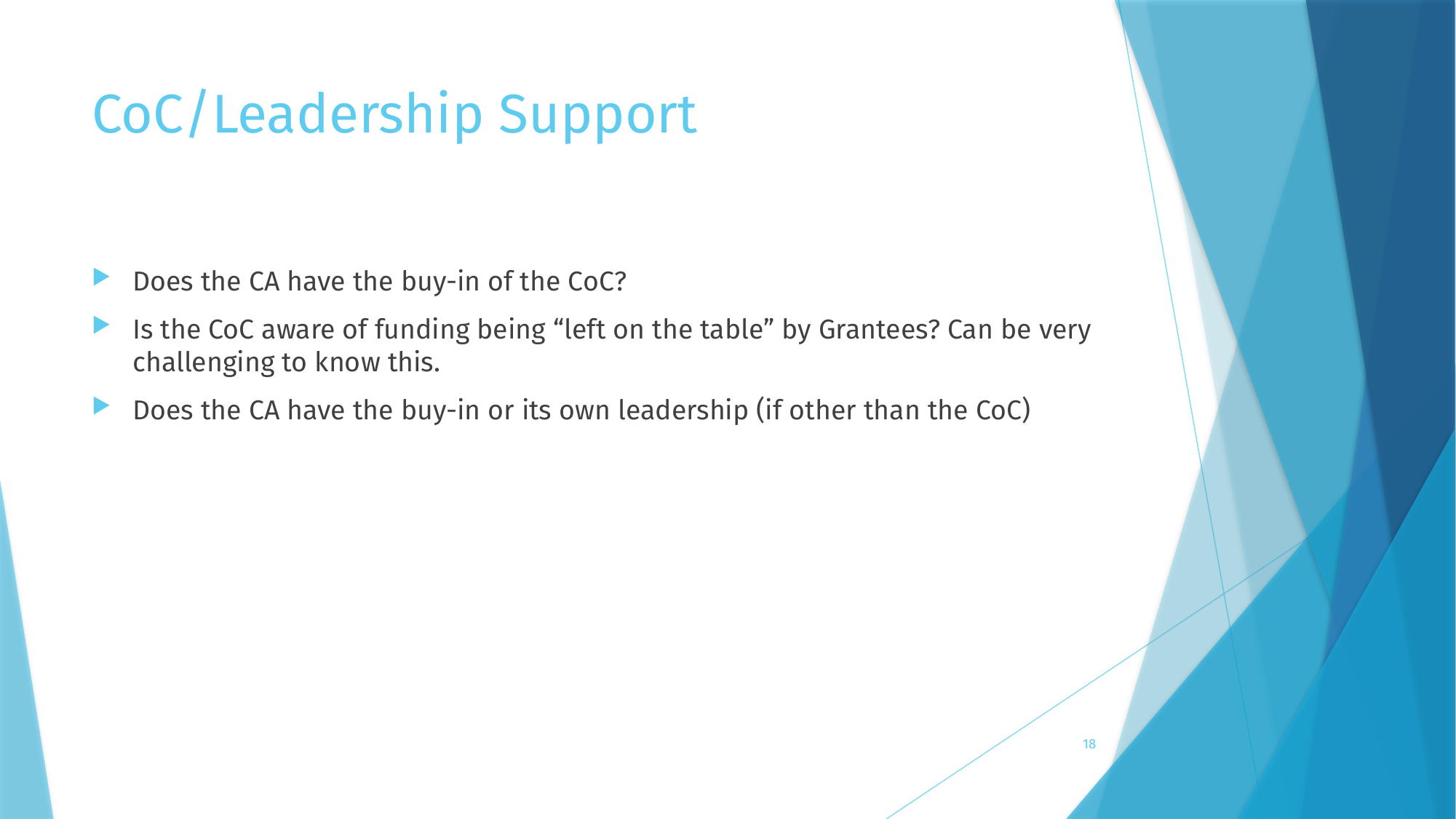

# CoC/Leadership Support
Does the CA have the buy-in of the CoC?
Is the CoC aware of funding being “left on the table” by Grantees? Can be very challenging to know this.
Does the CA have the buy-in or its own leadership (if other than the CoC)

18